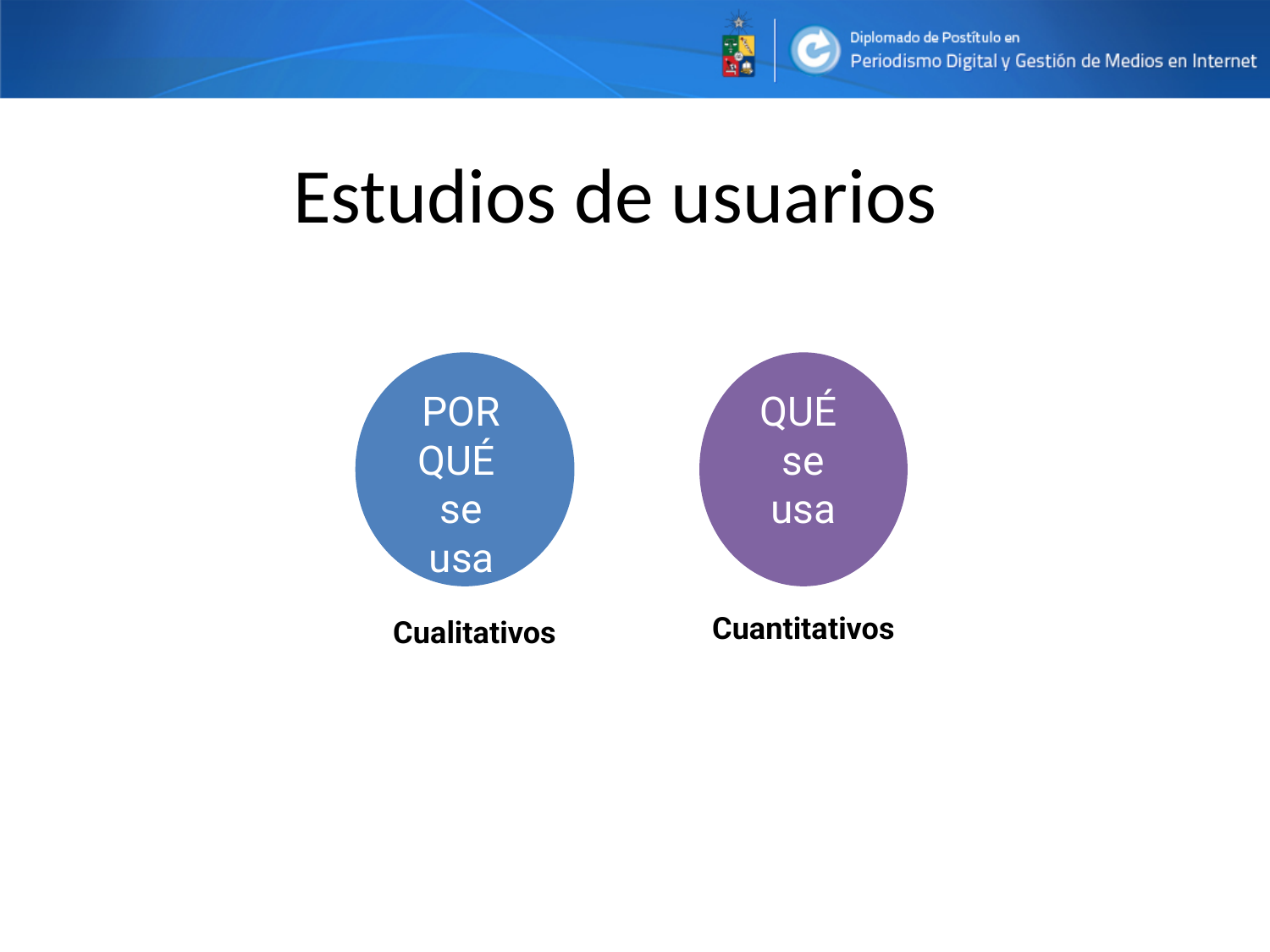

# Estudios de usuarios

Cuantitativos

Cualitativos
POR QUÉ
se usa
QUÉ
se usa